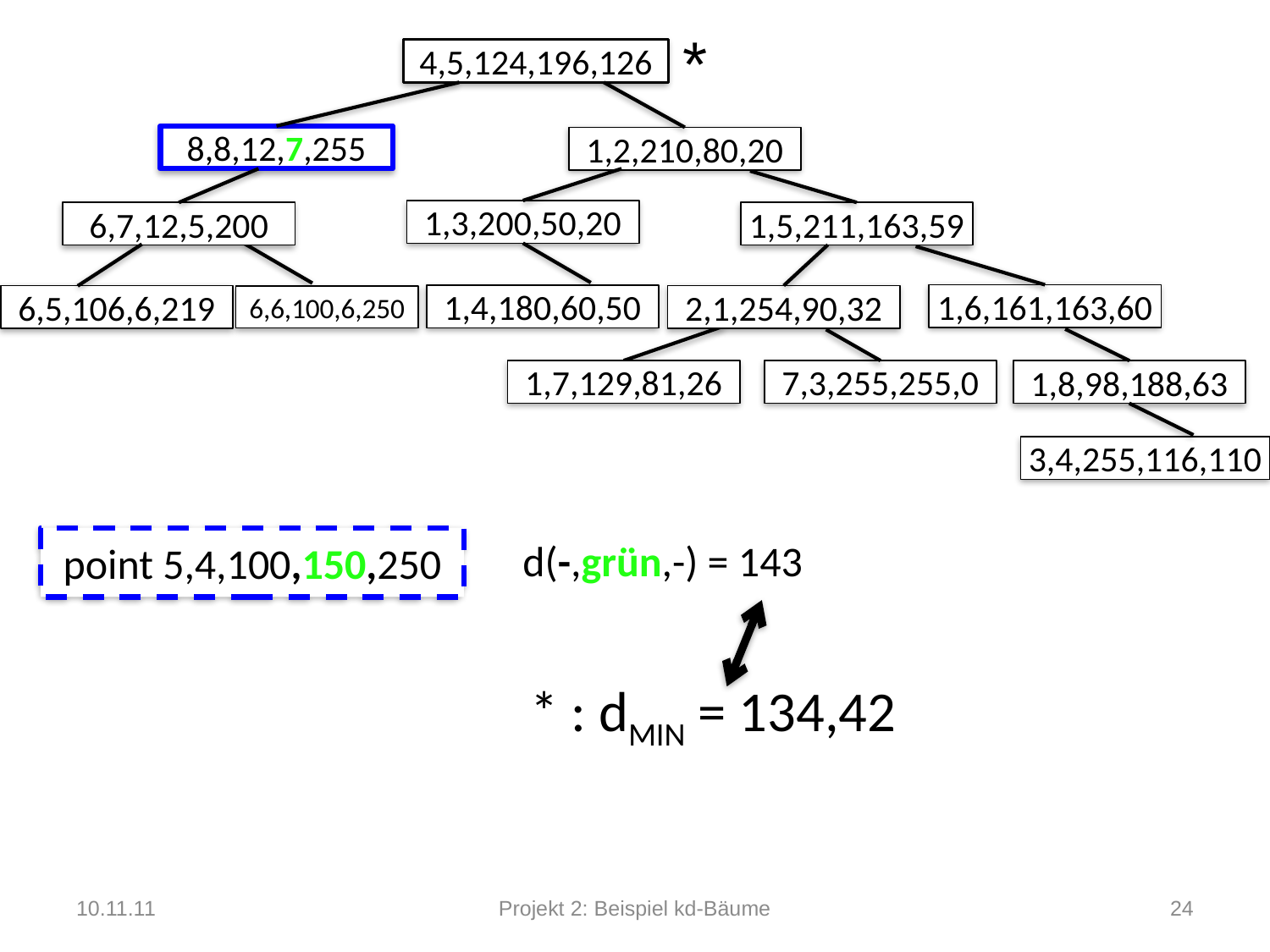

*
4,5,124,196,126
8,8,12,7,255
1,2,210,80,20
1,3,200,50,20
6,7,12,5,200
1,5,211,163,59
1,6,161,163,60
1,4,180,60,50
6,5,106,6,219
2,1,254,90,32
6,6,100,6,250
1,7,129,81,26
7,3,255,255,0
1,8,98,188,63
3,4,255,116,110
point 5,4,100,150,250
d(-,grün,-) = 143
* : dMIN = 134,42
10.11.11
Projekt 2: Beispiel kd-Bäume
24